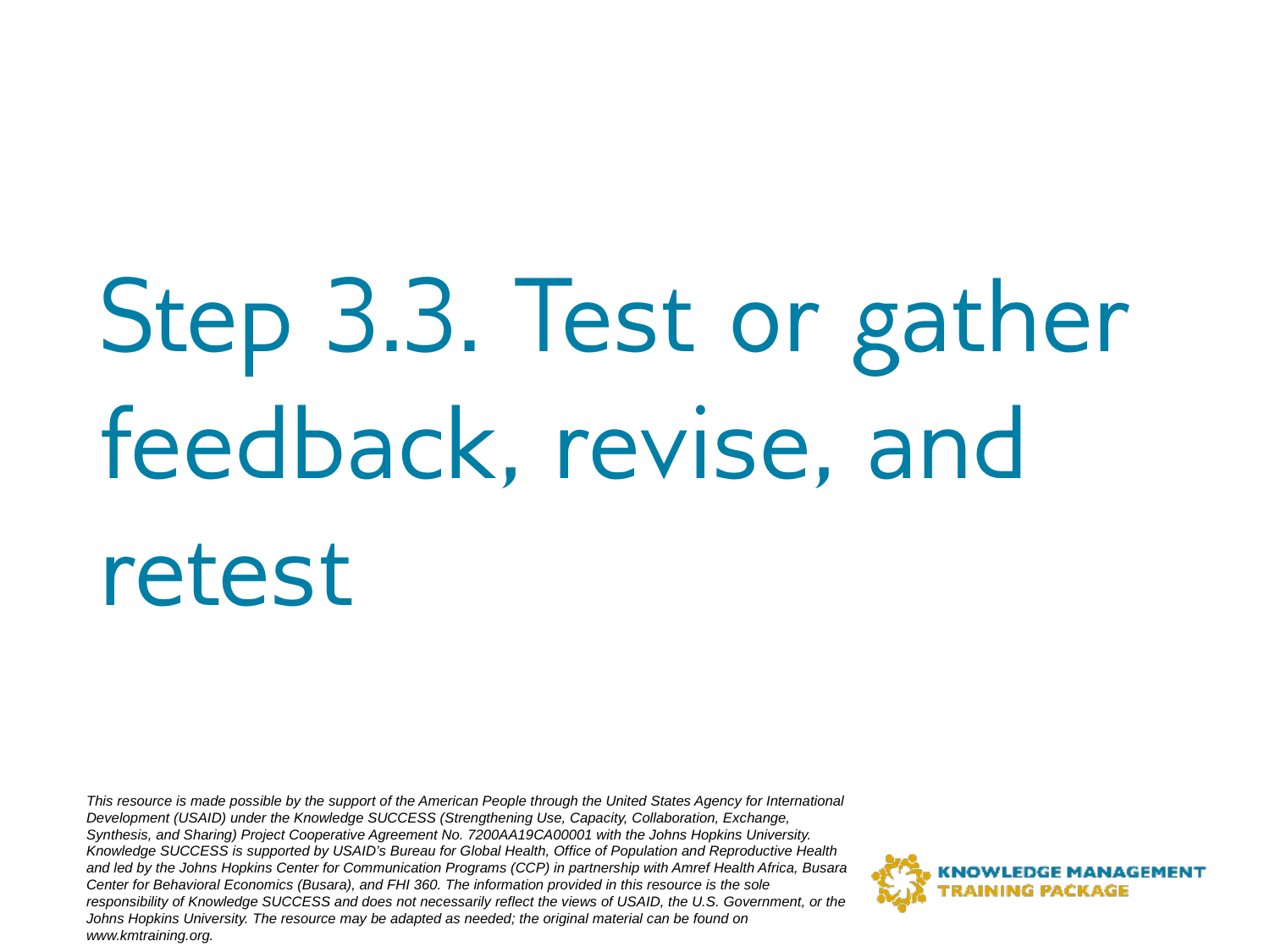

# Step 3.3. Test or gather feedback, revise, and retest